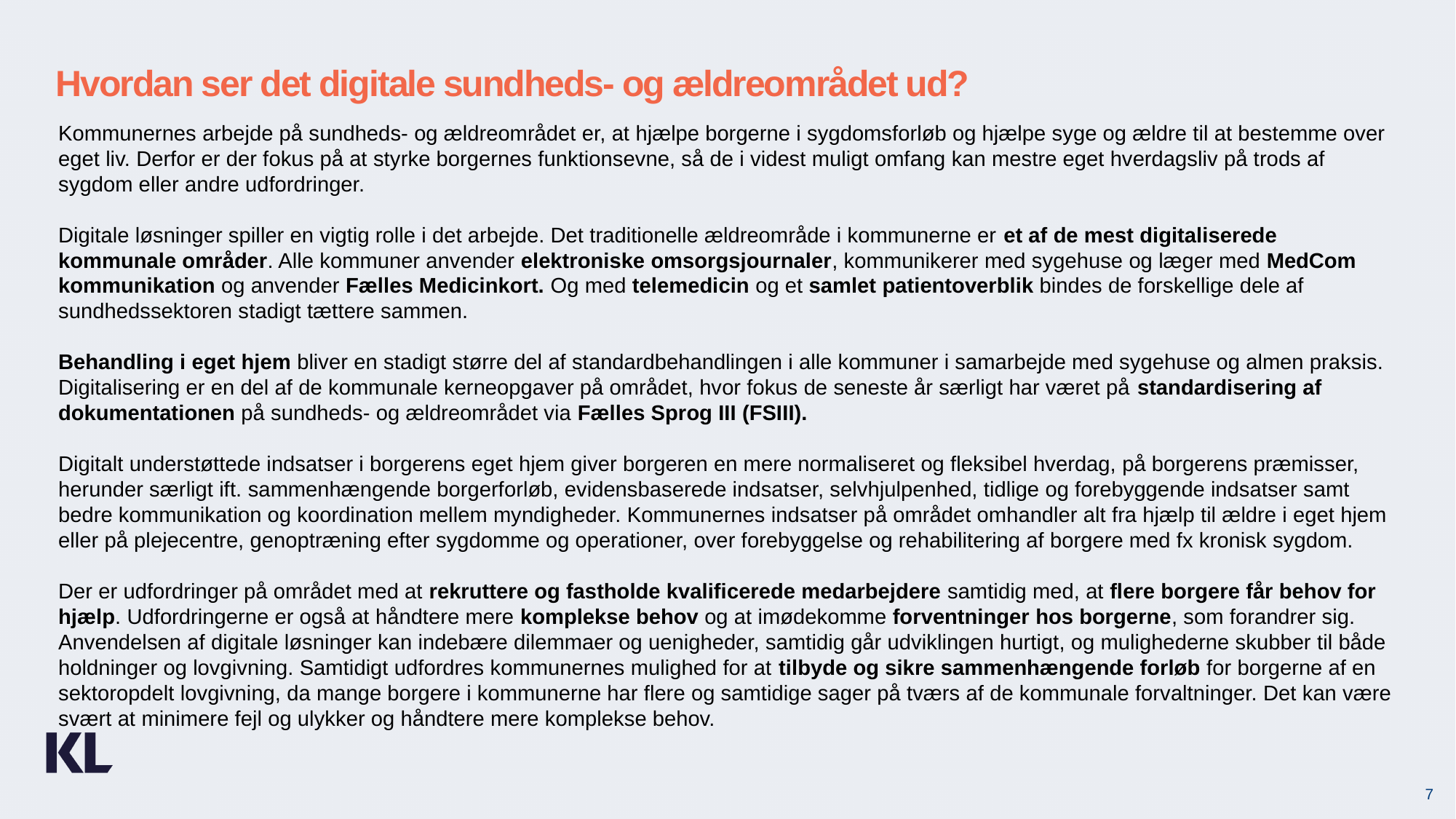

Hvordan ser det digitale sundheds- og ældreområdet ud?
Kommunernes arbejde på sundheds- og ældreområdet er, at hjælpe borgerne i sygdomsforløb og hjælpe syge og ældre til at bestemme over eget liv. Derfor er der fokus på at styrke borgernes funktionsevne, så de i videst muligt omfang kan mestre eget hverdagsliv på trods af sygdom eller andre udfordringer.

Digitale løsninger spiller en vigtig rolle i det arbejde. Det traditionelle ældreområde i kommunerne er et af de mest digitaliserede kommunale områder. Alle kommuner anvender elektroniske omsorgsjournaler, kommunikerer med sygehuse og læger med MedCom kommunikation og anvender Fælles Medicinkort. Og med telemedicin og et samlet patientoverblik bindes de forskellige dele af sundhedssektoren stadigt tættere sammen.

Behandling i eget hjem bliver en stadigt større del af standardbehandlingen i alle kommuner i samarbejde med sygehuse og almen praksis. Digitalisering er en del af de kommunale kerneopgaver på området, hvor fokus de seneste år særligt har været på standardisering af dokumentationen på sundheds- og ældreområdet via Fælles Sprog III (FSIII).

Digitalt understøttede indsatser i borgerens eget hjem giver borgeren en mere normaliseret og fleksibel hverdag, på borgerens præmisser, herunder særligt ift. sammenhængende borgerforløb, evidensbaserede indsatser, selvhjulpenhed, tidlige og forebyggende indsatser samt bedre kommunikation og koordination mellem myndigheder. Kommunernes indsatser på området omhandler alt fra hjælp til ældre i eget hjem eller på plejecentre, genoptræning efter sygdomme og operationer, over forebyggelse og rehabilitering af borgere med fx kronisk sygdom.

Der er udfordringer på området med at rekruttere og fastholde kvalificerede medarbejdere samtidig med, at flere borgere får behov for hjælp. Udfordringerne er også at håndtere mere komplekse behov og at imødekomme forventninger hos borgerne, som forandrer sig. Anvendelsen af digitale løsninger kan indebære dilemmaer og uenigheder, samtidig går udviklingen hurtigt, og mulighederne skubber til både holdninger og lovgivning. Samtidigt udfordres kommunernes mulighed for at tilbyde og sikre sammenhængende forløb for borgerne af en sektoropdelt lovgivning, da mange borgere i kommunerne har flere og samtidige sager på tværs af de kommunale forvaltninger. Det kan være svært at minimere fejl og ulykker og håndtere mere komplekse behov.
7